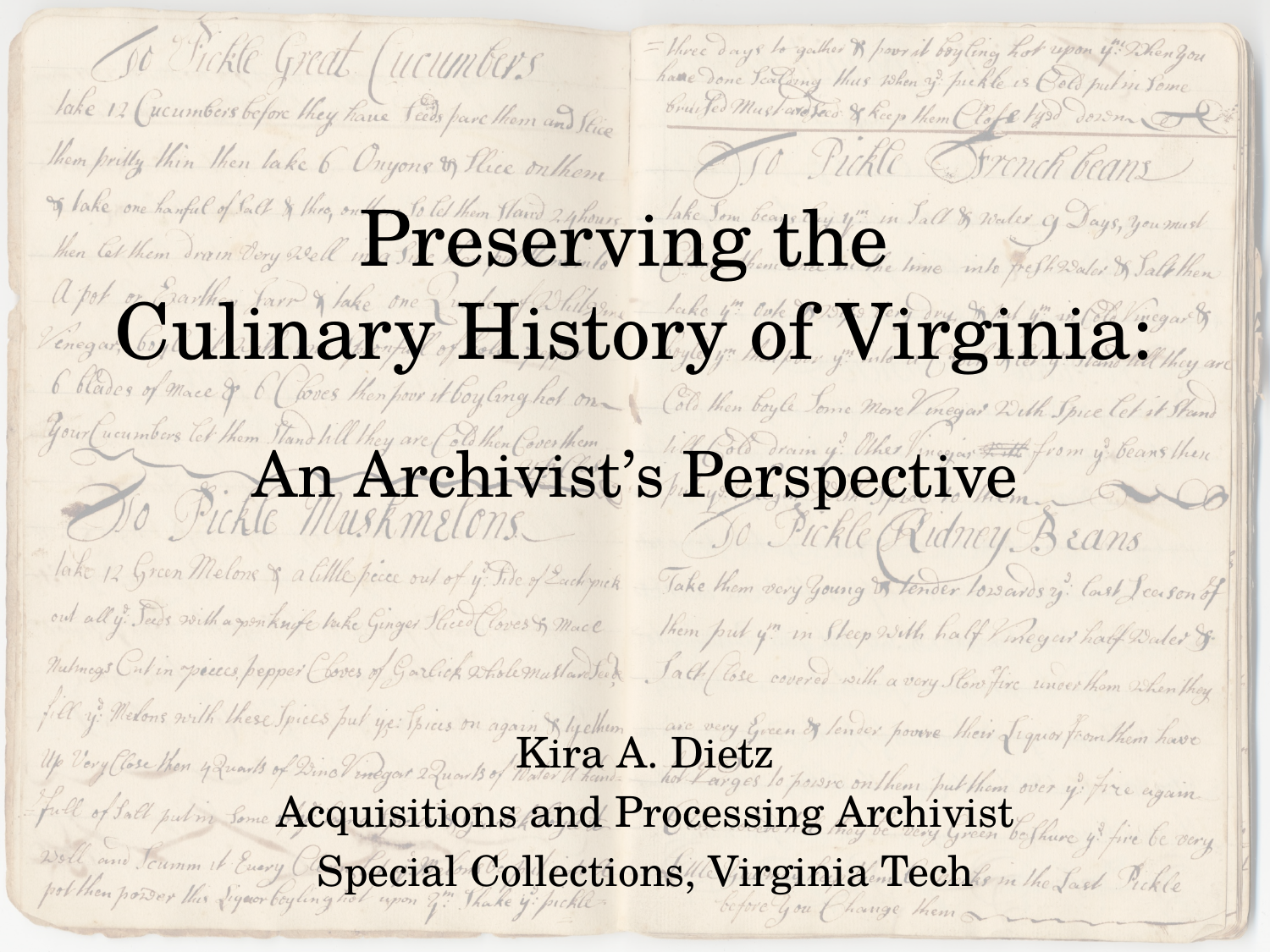

# Preserving the Culinary History of Virginia: An Archivist’s Perspective
Kira A. Dietz
Acquisitions and Processing Archivist
Special Collections, Virginia Tech